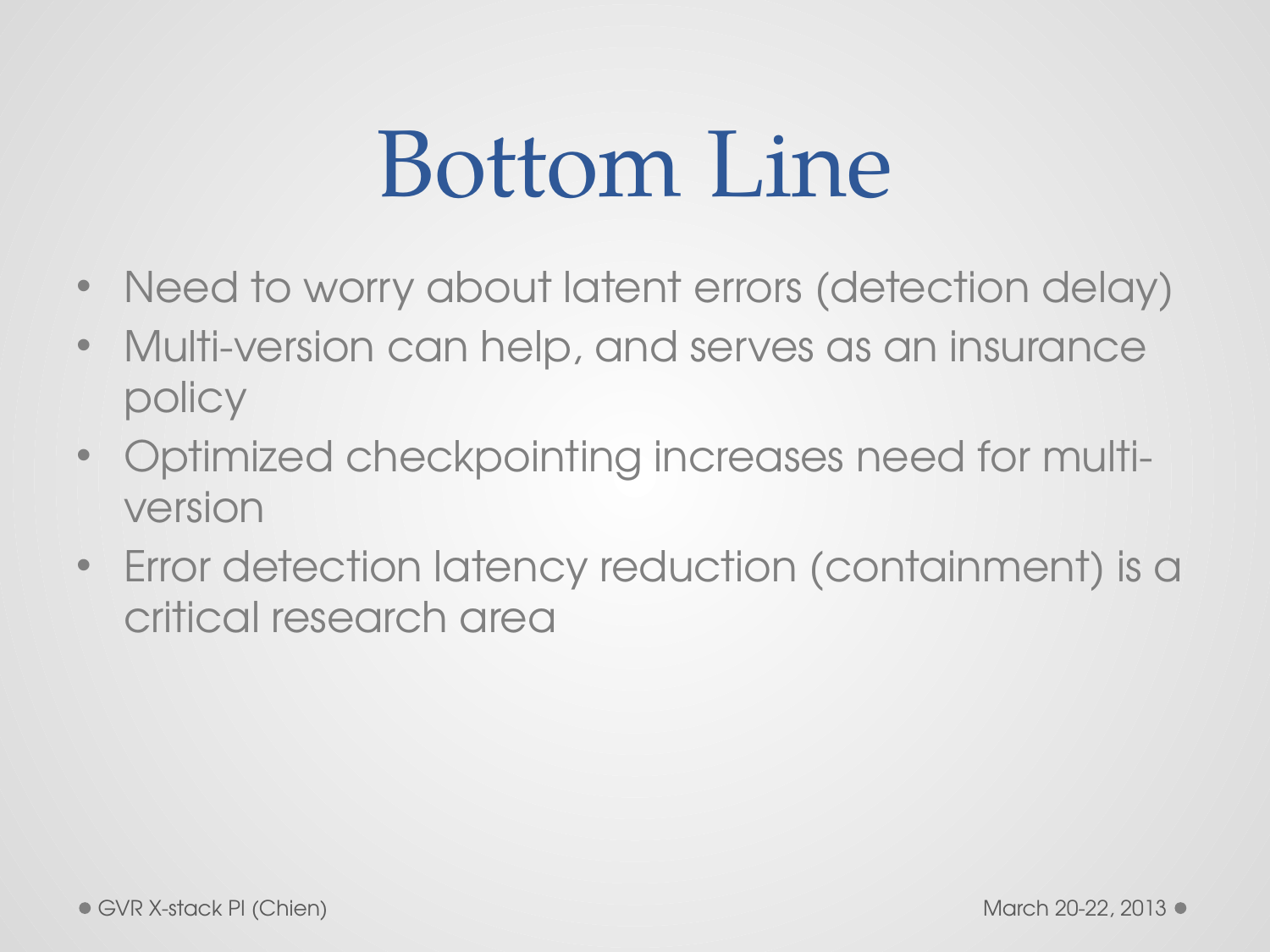

# Bottom Line
Need to worry about latent errors (detection delay)
Multi-version can help, and serves as an insurance policy
Optimized checkpointing increases need for multi-version
Error detection latency reduction (containment) is a critical research area
GVR X-stack PI (Chien)
March 20-22, 2013